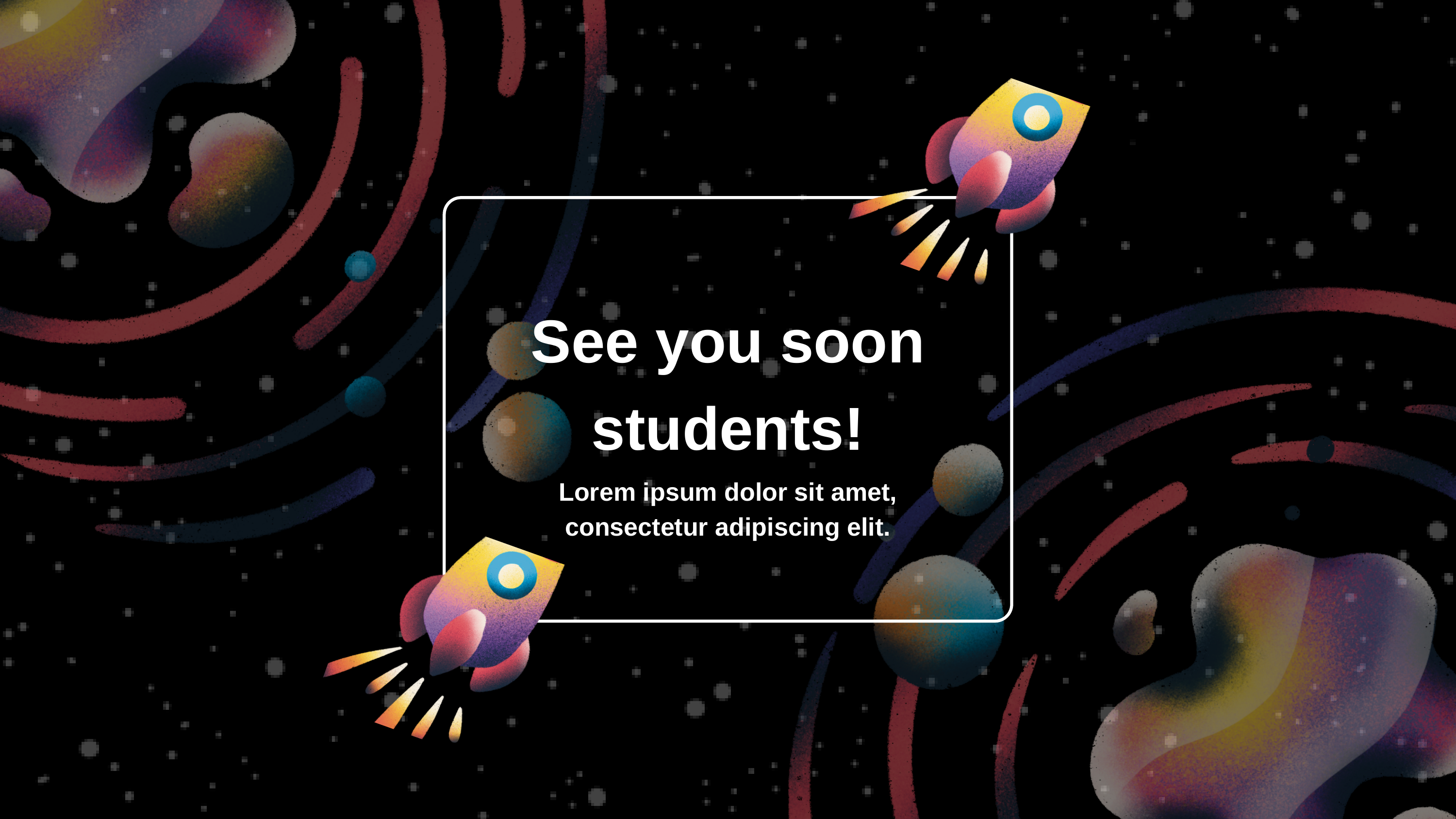

See you soon students!
Lorem ipsum dolor sit amet, consectetur adipiscing elit.